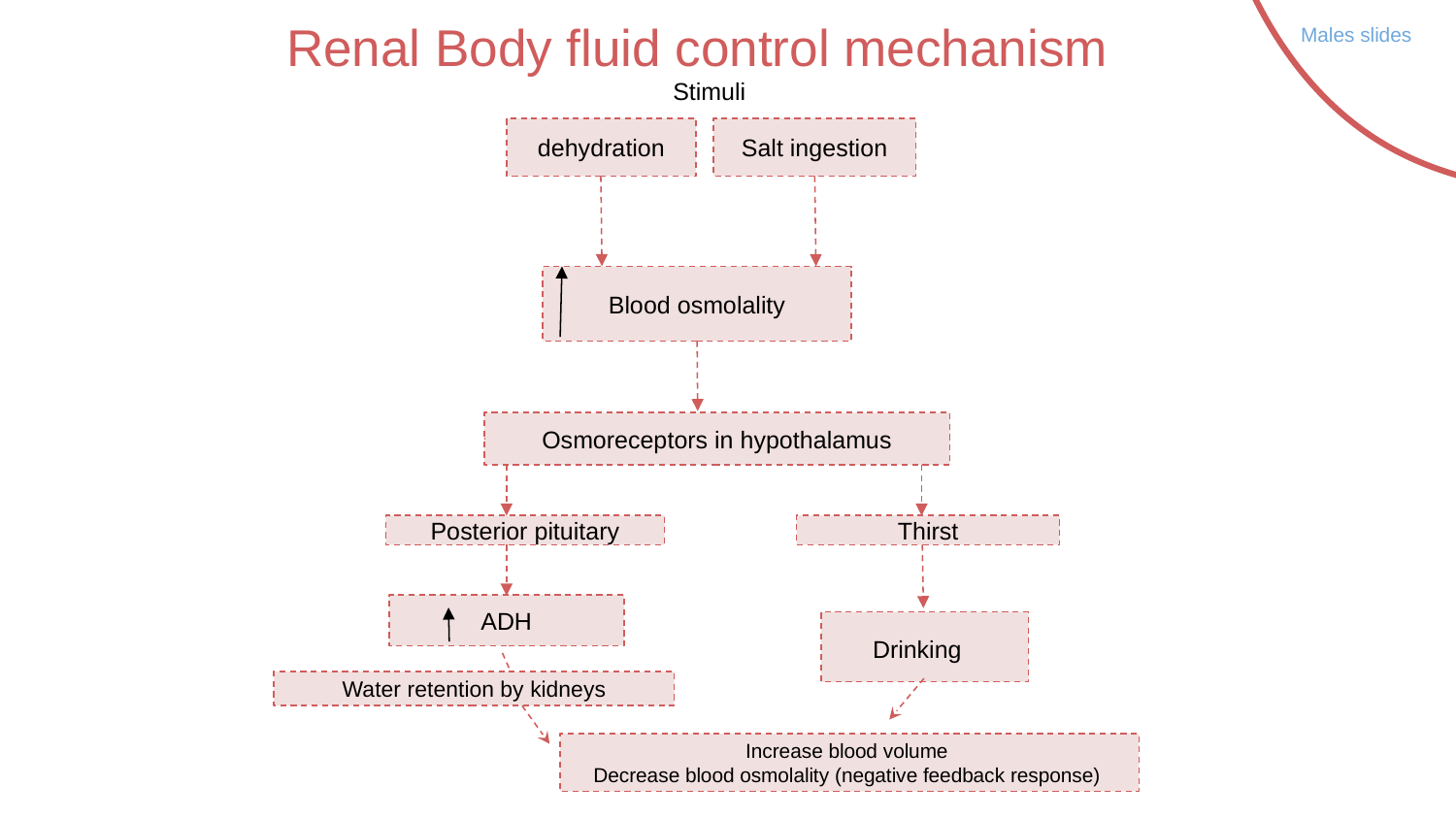

# Renal Body fluid control mechanism
Males slides
Stimuli
dehydration
Salt ingestion
Blood osmolality
Osmoreceptors in hypothalamus
Posterior pituitary
Thirst
ADH
Drinking
Water retention by kidneys
Increase blood volume
Decrease blood osmolality (negative feedback response)